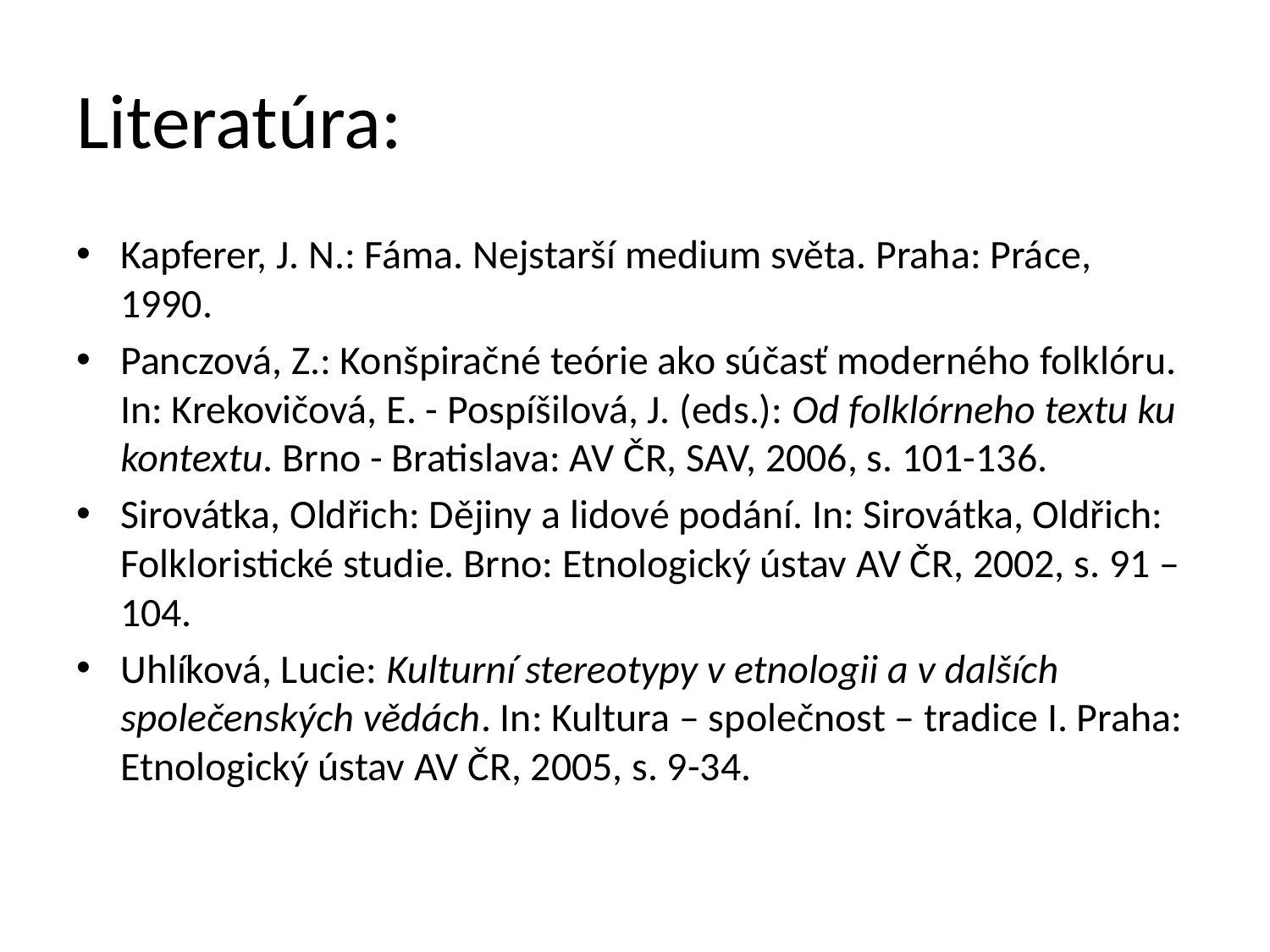

# Literatúra:
Kapferer, J. N.: Fáma. Nejstarší medium světa. Praha: Práce, 1990.
Panczová, Z.: Konšpiračné teórie ako súčasť moderného folklóru. In: Krekovičová, E. - Pospíšilová, J. (eds.): Od folklórneho textu ku kontextu. Brno - Bratislava: AV ČR, SAV, 2006, s. 101-136.
Sirovátka, Oldřich: Dějiny a lidové podání. In: Sirovátka, Oldřich: Folkloristické studie. Brno: Etnologický ústav AV ČR, 2002, s. 91 – 104.
Uhlíková, Lucie: Kulturní stereotypy v etnologii a v dalších společenských vědách. In: Kultura – společnost – tradice I. Praha: Etnologický ústav AV ČR, 2005, s. 9-34.